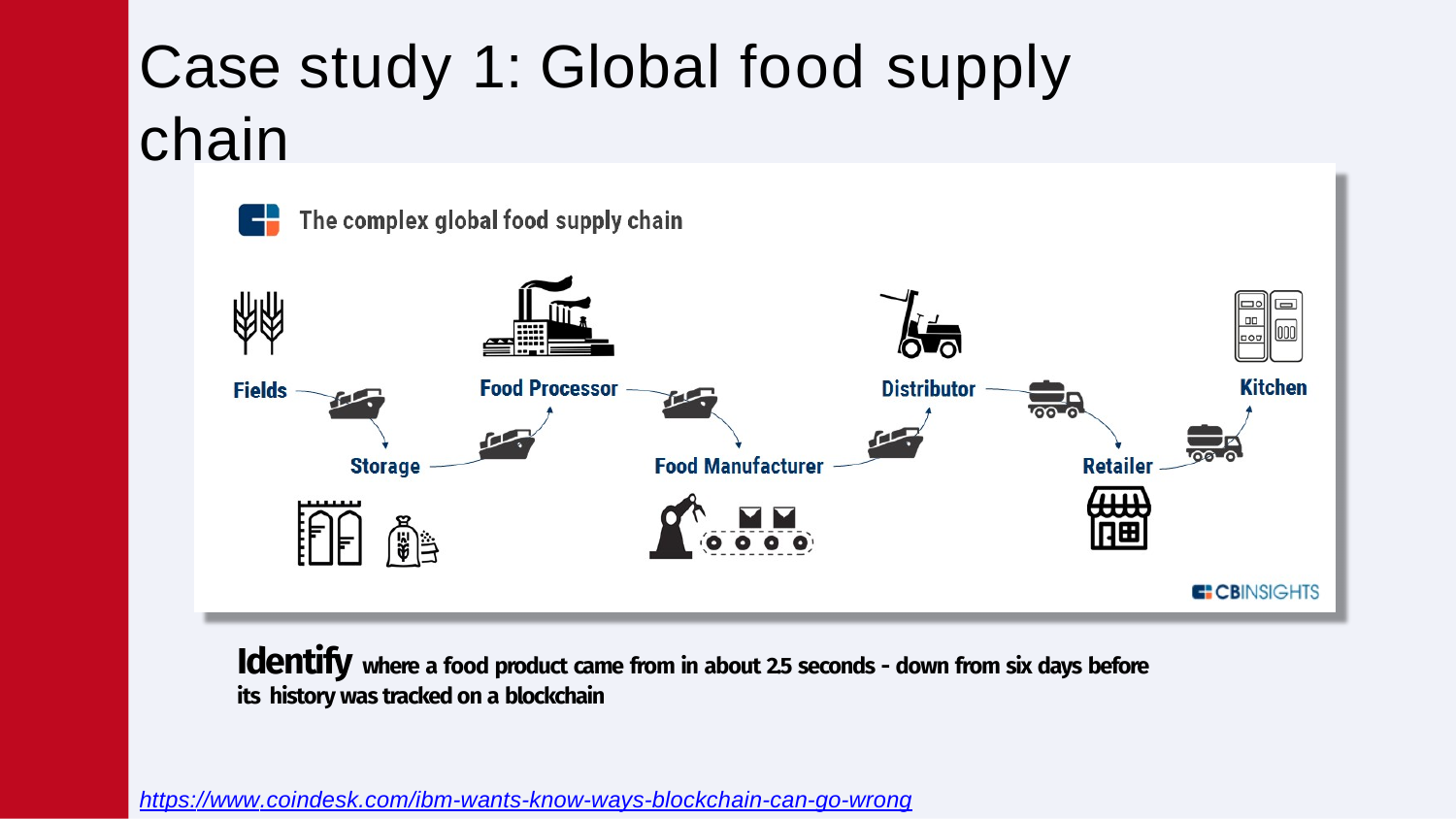

# Case study 1: Global food supply chain

Identify where a food product came from in about 2.5 seconds - down from six days before its  history was tracked on a blockchain
https://www.coindesk.com/ibm-wants-know-ways-blockchain-can-go-wrong